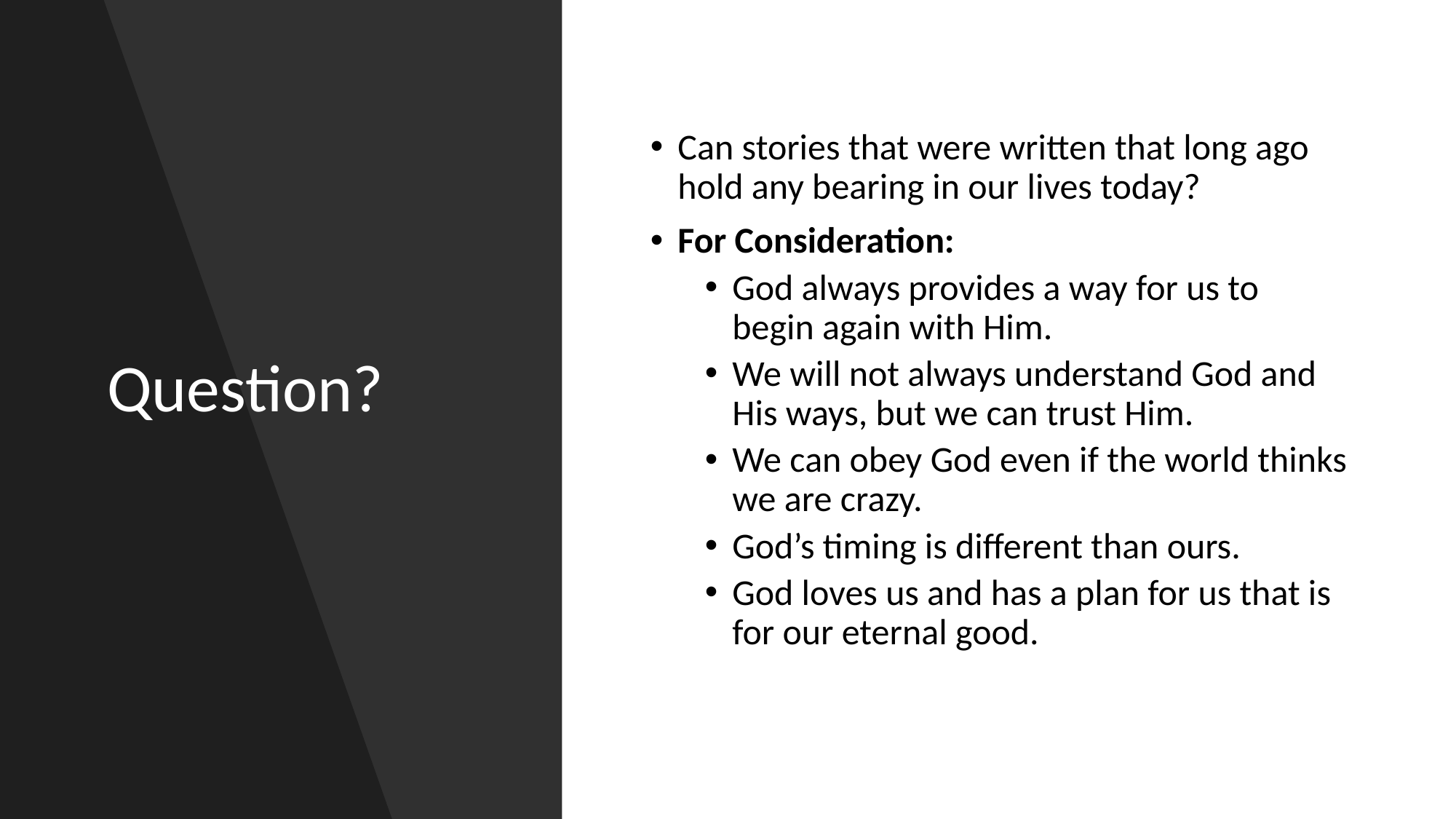

# Question?
Can stories that were written that long ago hold any bearing in our lives today?
For Consideration:
God always provides a way for us to begin again with Him.
We will not always understand God and His ways, but we can trust Him.
We can obey God even if the world thinks we are crazy.
God’s timing is different than ours.
God loves us and has a plan for us that is for our eternal good.